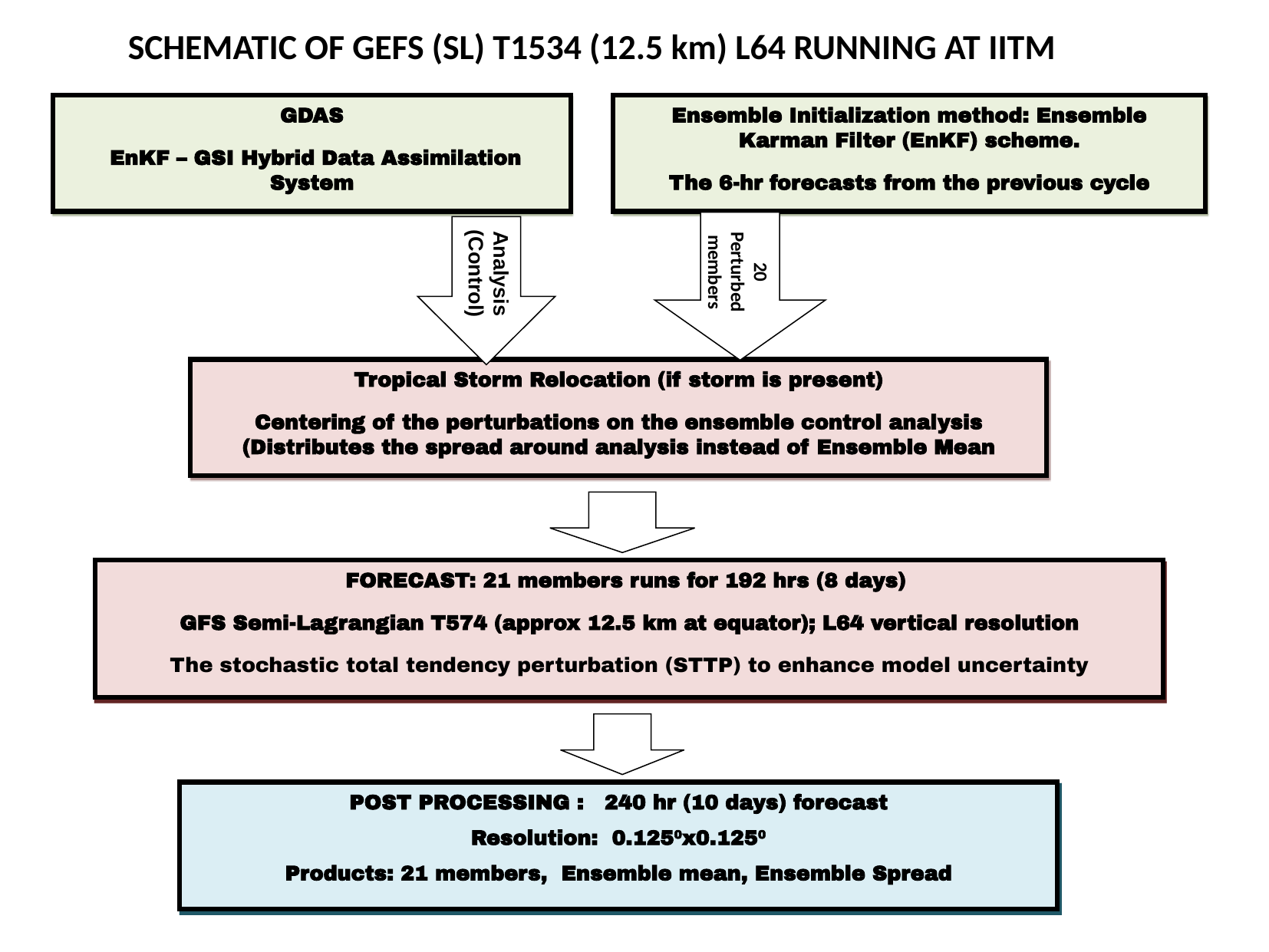

SCHEMATIC OF GEFS (SL) T1534 (12.5 km) L64 RUNNING AT IITM
GDAS
 EnKF – GSI Hybrid Data Assimilation System

Ensemble Initialization method: Ensemble Karman Filter (EnKF) scheme.
The 6-hr forecasts from the previous cycle
20 Perturbed members
Analysis (Control)

Tropical Storm Relocation (if storm is present)
Centering of the perturbations on the ensemble control analysis (Distributes the spread around analysis instead of Ensemble Mean

FORECAST: 21 members runs for 192 hrs (8 days)
GFS Semi-Lagrangian T574 (approx 12.5 km at equator); L64 vertical resolution
The stochastic total tendency perturbation (STTP) to enhance model uncertainty

POST PROCESSING :   240 hr (10 days) forecast
Resolution:  0.1250x0.1250
Products: 21 members,  Ensemble mean, Ensemble Spread